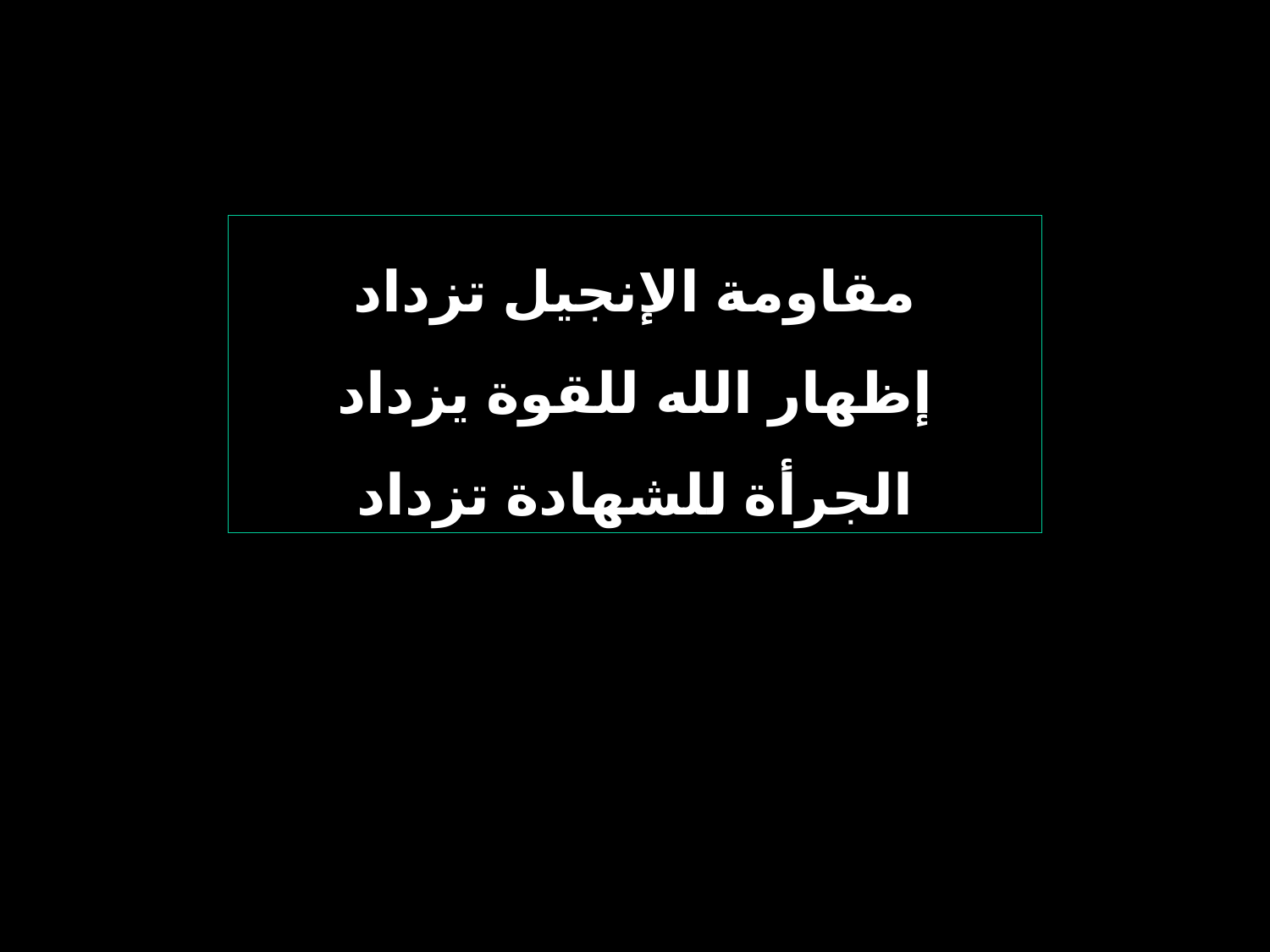

مقاومة الإنجيل تزداد
إظهار الله للقوة يزداد
الجرأة للشهادة تزداد